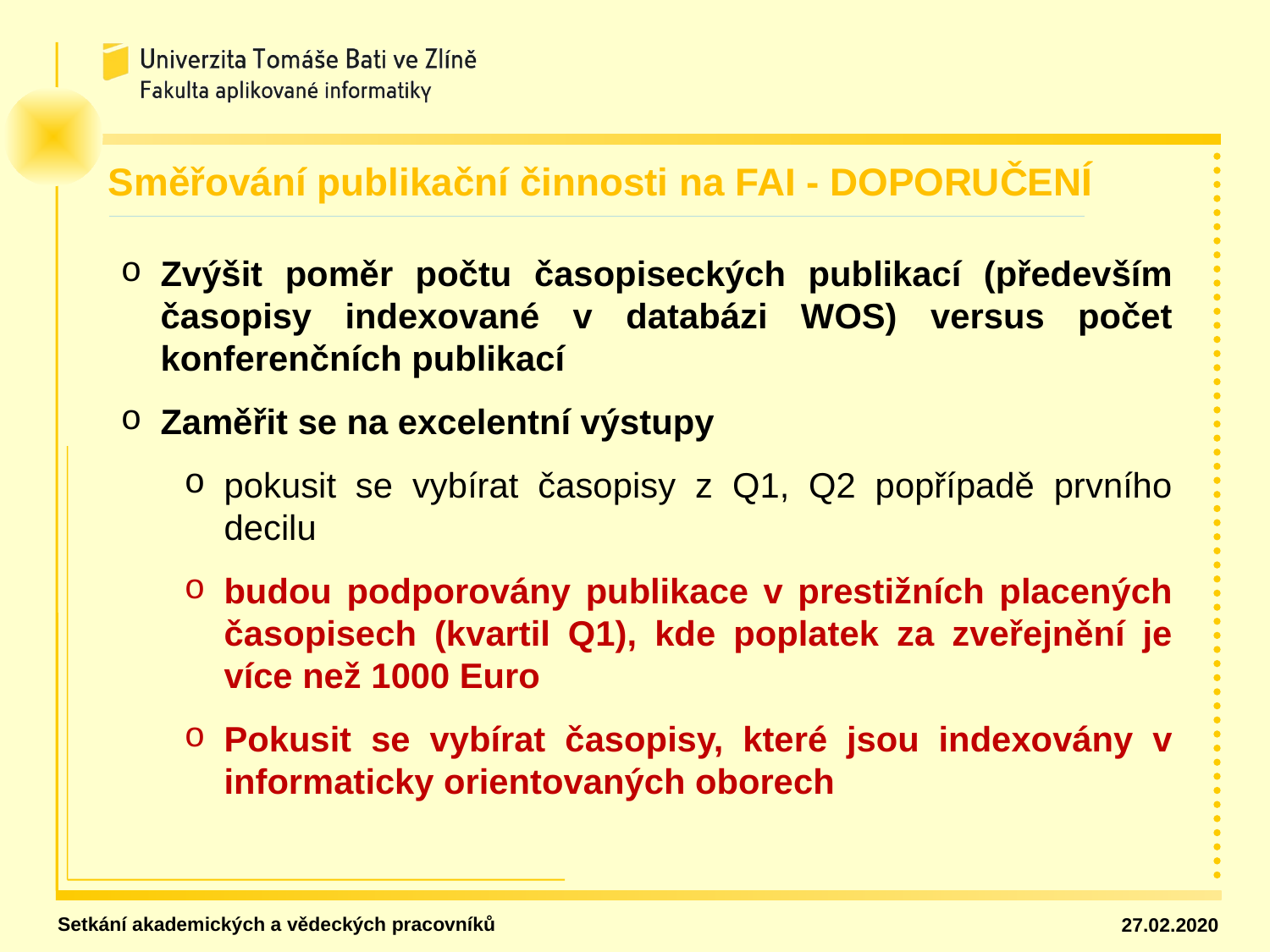

Směřování publikační činnosti na FAI - DOPORUČENÍ

Zvýšit poměr počtu časopiseckých publikací (především časopisy indexované v databázi WOS) versus počet konferenčních publikací
Zaměřit se na excelentní výstupy
pokusit se vybírat časopisy z Q1, Q2 popřípadě prvního decilu
budou podporovány publikace v prestižních placených časopisech (kvartil Q1), kde poplatek za zveřejnění je více než 1000 Euro
Pokusit se vybírat časopisy, které jsou indexovány v informaticky orientovaných oborech

Setkání akademických a vědeckých pracovníků
27.02.2020